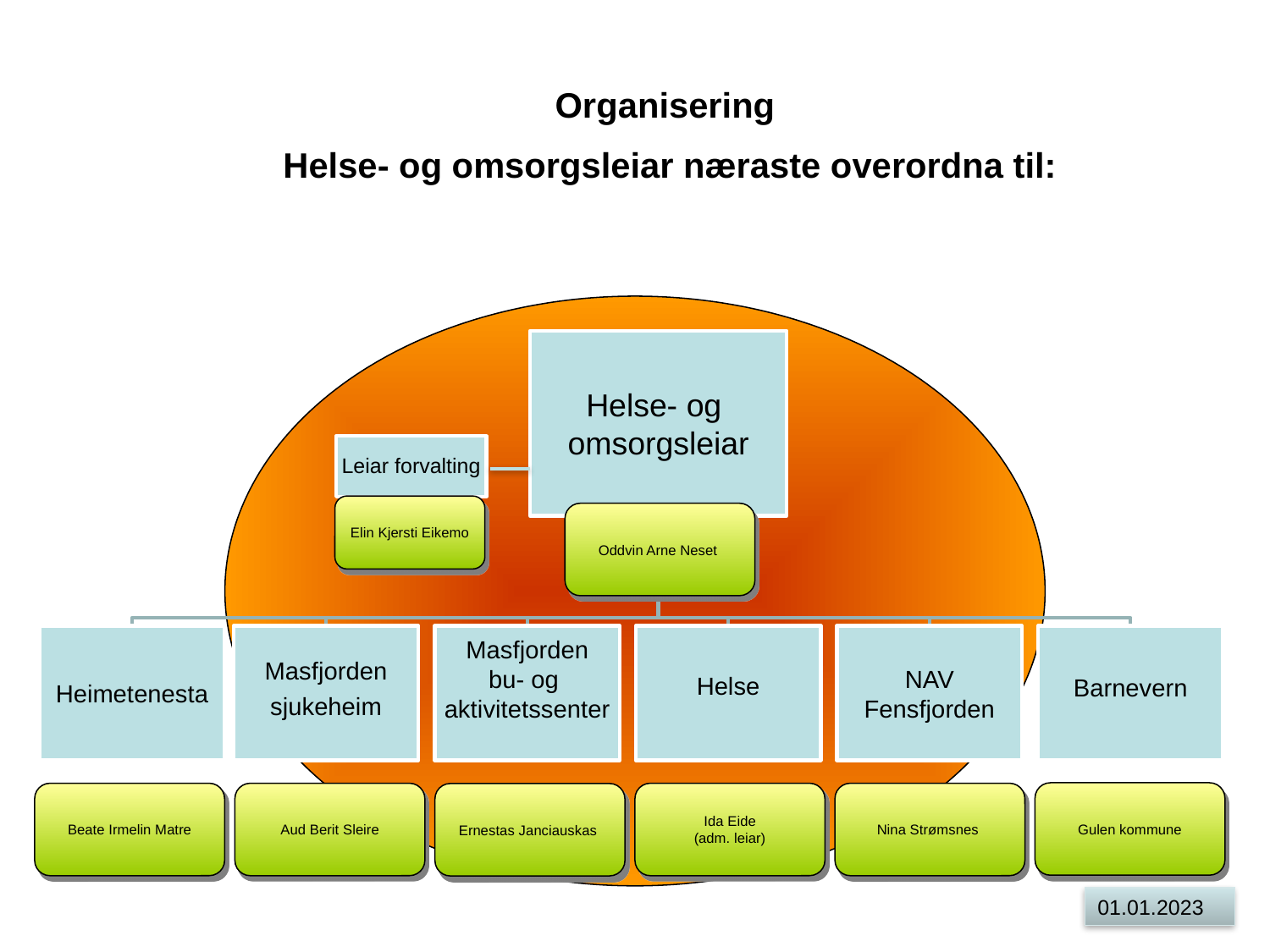

Organisering
Helse- og omsorgsleiar næraste overordna til:
Leiar forvalting
Helse- og
omsorgsleiar
Heimetenesta

Masfjorden
sjukeheim

Masfjorden
bu- og
aktivitetssenter

Helse

NAV
Fensfjorden
Barnevern

Elin Kjersti Eikemo

Oddvin Arne Neset

Gulen kommune
Beate Irmelin Matre

Aud Berit Sleire

Ida Eide
(adm. leiar)
Nina Strømsnes
Ernestas Janciauskas
01.01.2023